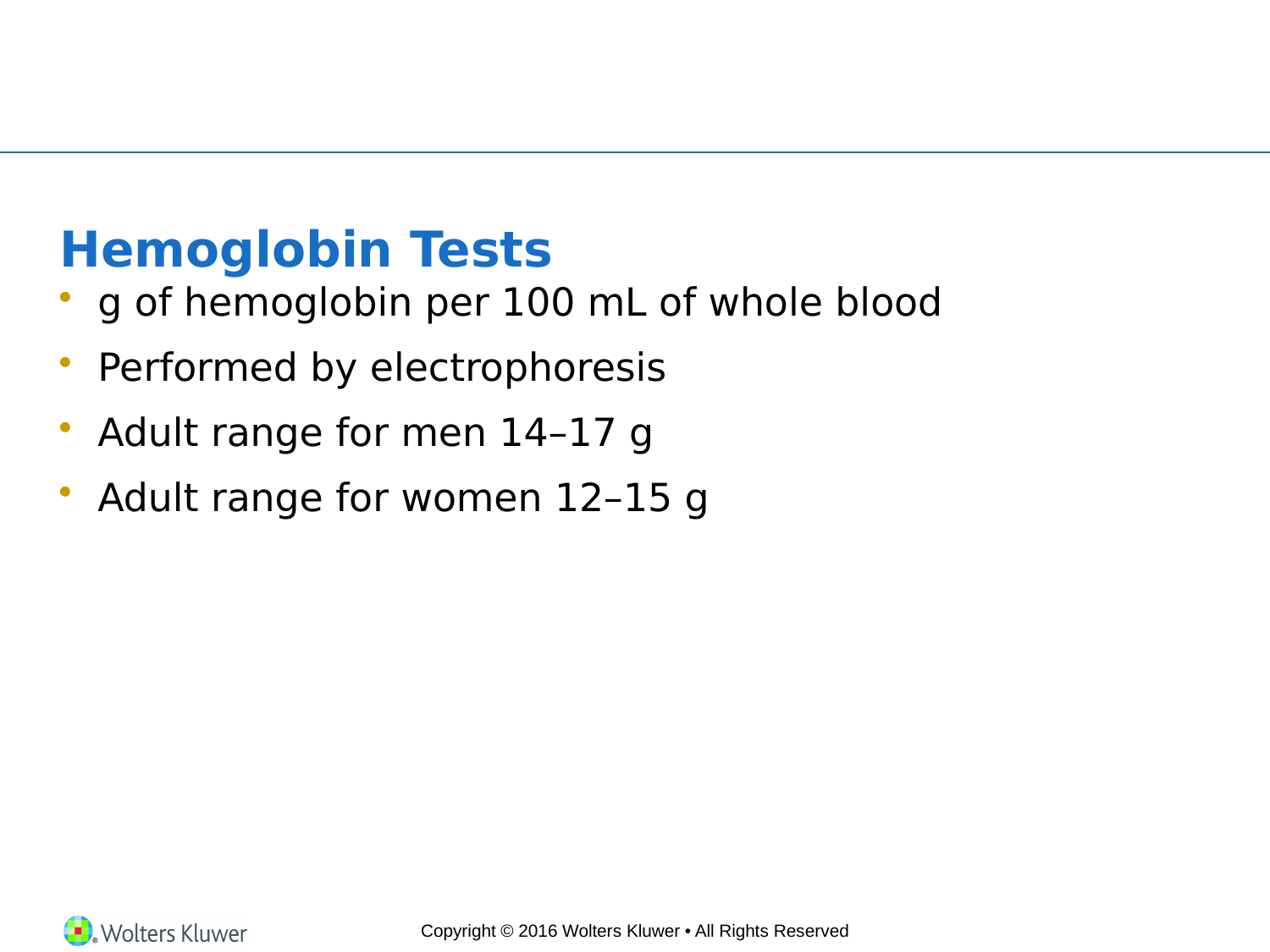

# Hemoglobin Tests
g of hemoglobin per 100 mL of whole blood
Performed by electrophoresis
Adult range for men 14–17 g
Adult range for women 12–15 g